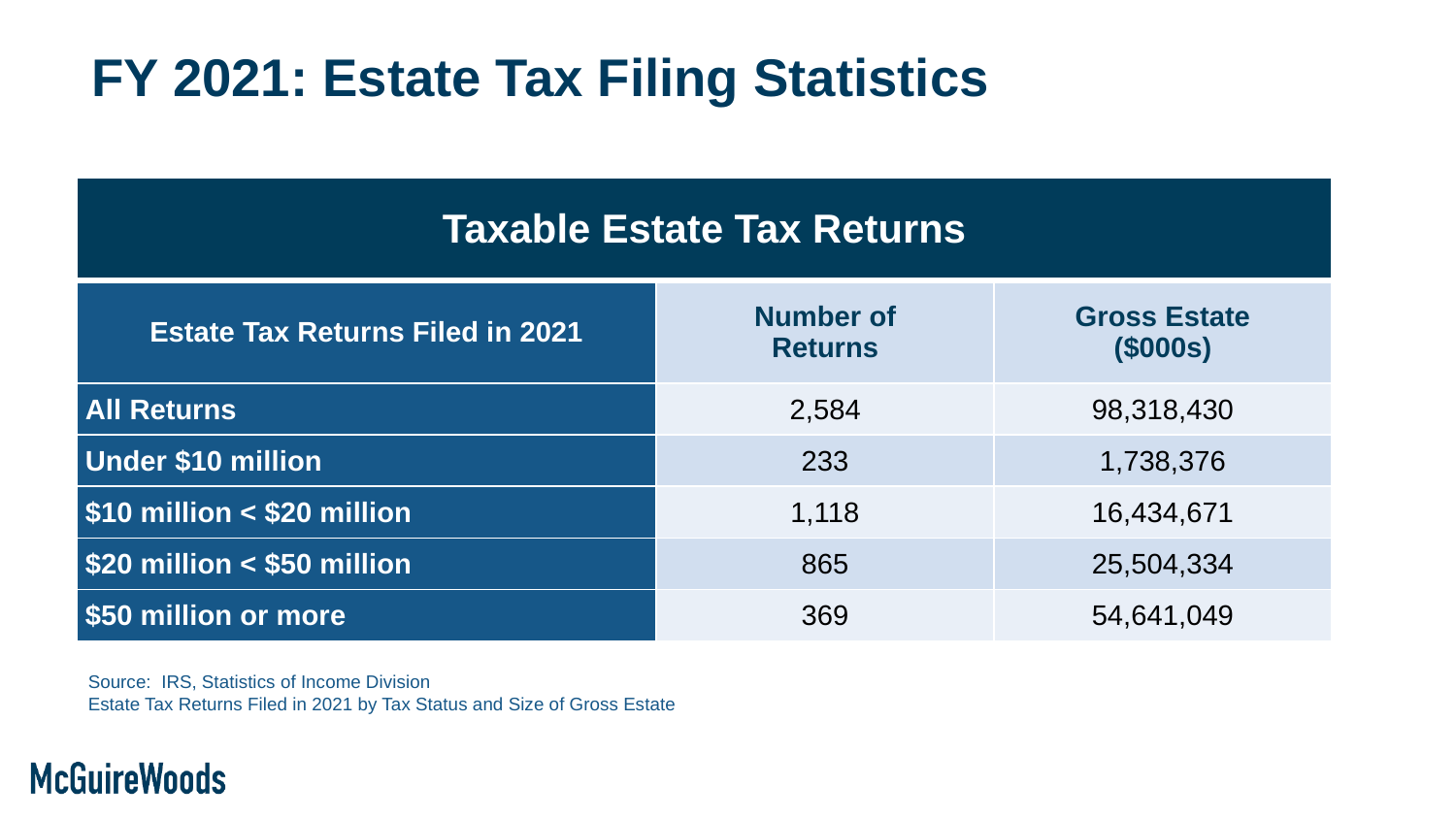

# FY 2021: Estate Tax Filing Statistics
| Taxable Estate Tax Returns |  |  |
| --- | --- | --- |
| Estate Tax Returns Filed in 2021 | Number of Returns | Gross Estate ($000s) |
| All Returns | 2,584 | 98,318,430 |
| Under $10 million | 233 | 1,738,376 |
| $10 million < $20 million | 1,118 | 16,434,671 |
| $20 million < $50 million | 865 | 25,504,334 |
| $50 million or more | 369 | 54,641,049 |
Source:  IRS, Statistics of Income Division
Estate Tax Returns Filed in 2021 by Tax Status and Size of Gross Estate